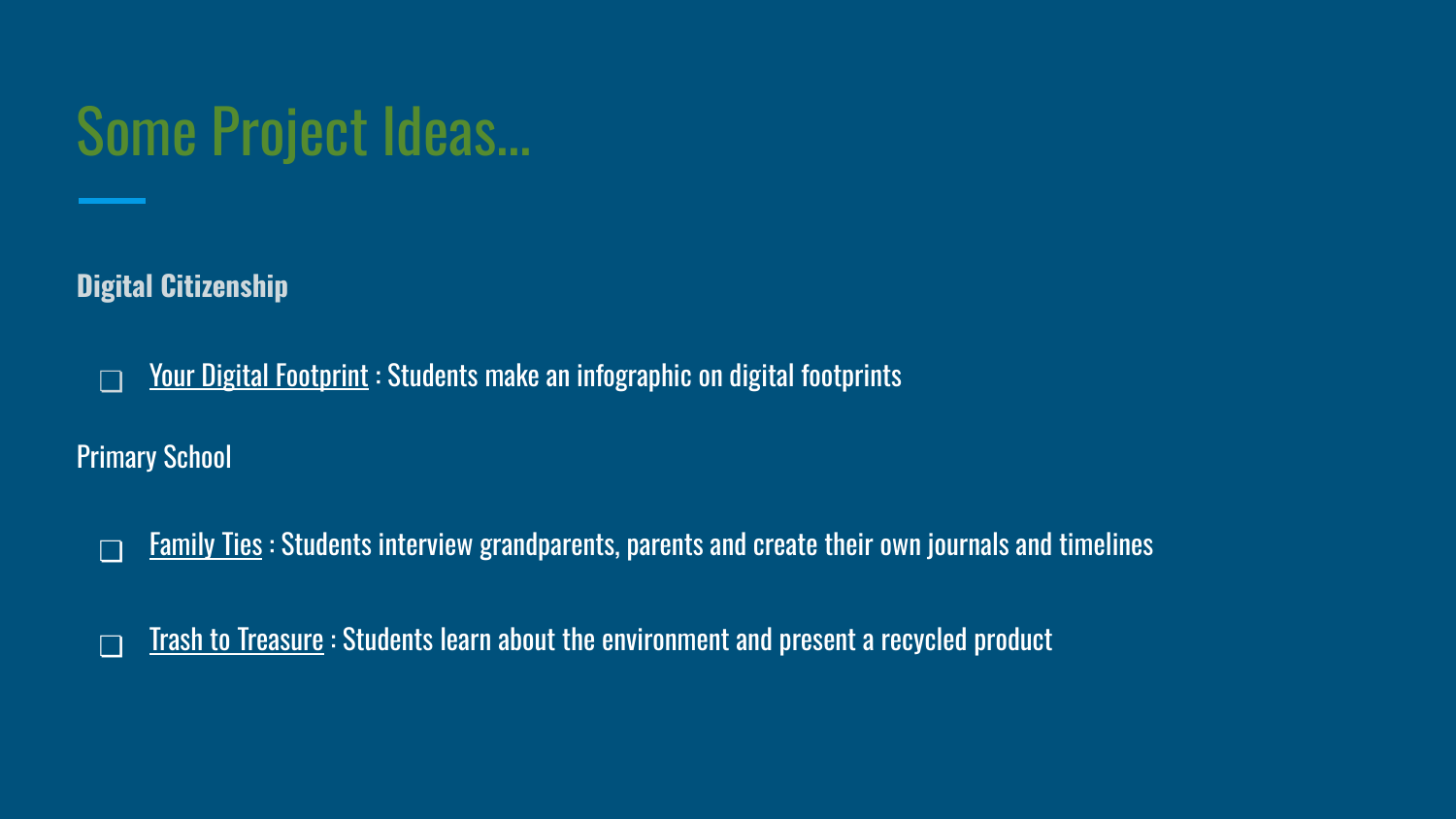

# Some Project Ideas...
Digital Citizenship
Your Digital Footprint : Students make an infographic on digital footprints
Primary School
Family Ties : Students interview grandparents, parents and create their own journals and timelines
Trash to Treasure : Students learn about the environment and present a recycled product